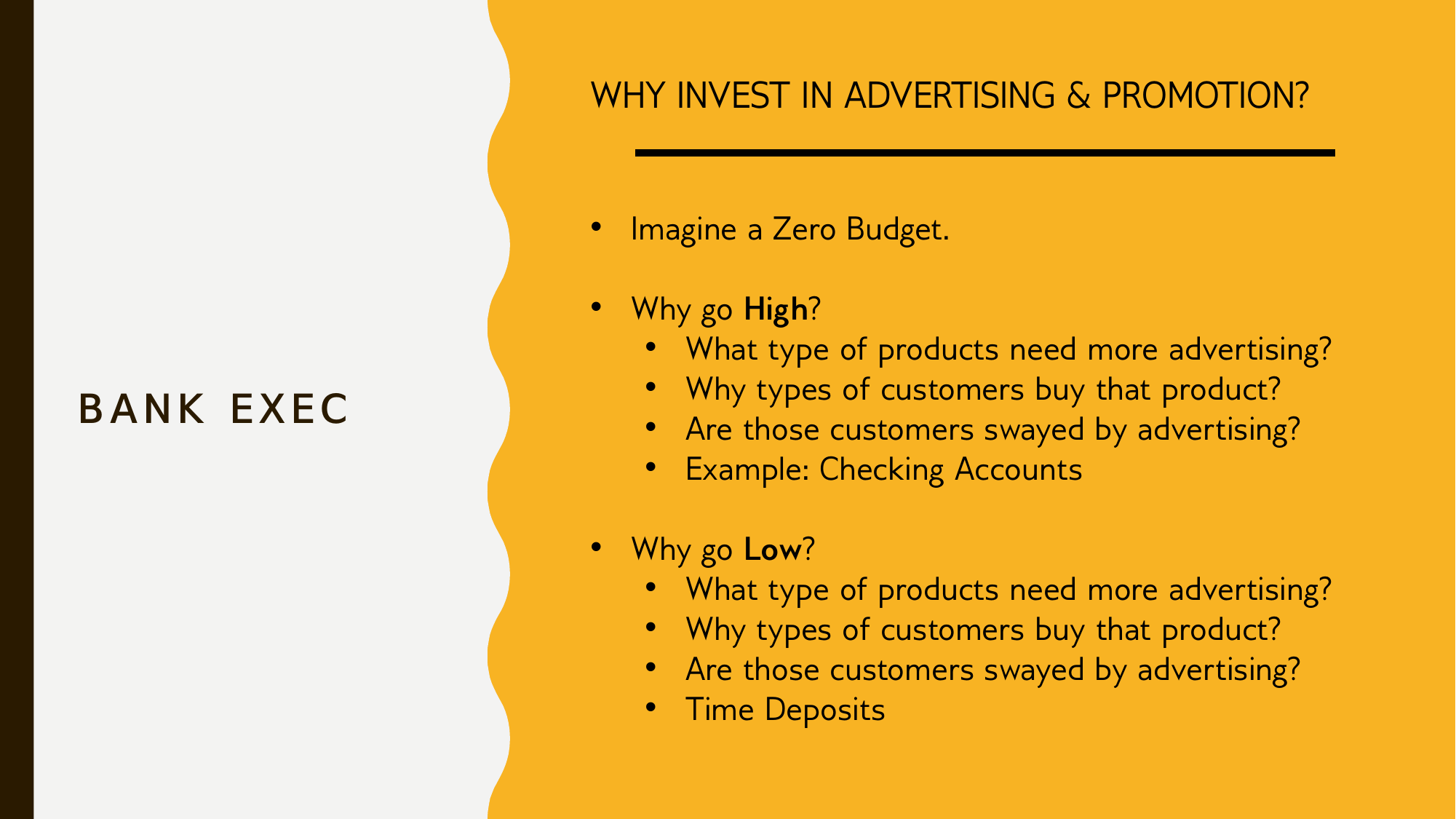

WHY INVEST IN ADVERTISING & PROMOTION?

Imagine a Zero Budget.

Why go High?
What type of products need more advertising?
Why types of customers buy that product?
Are those customers swayed by advertising?
Example: Checking Accounts

Why go Low?
What type of products need more advertising?
Why types of customers buy that product?
Are those customers swayed by advertising?
Time Deposits

BANK EXEC